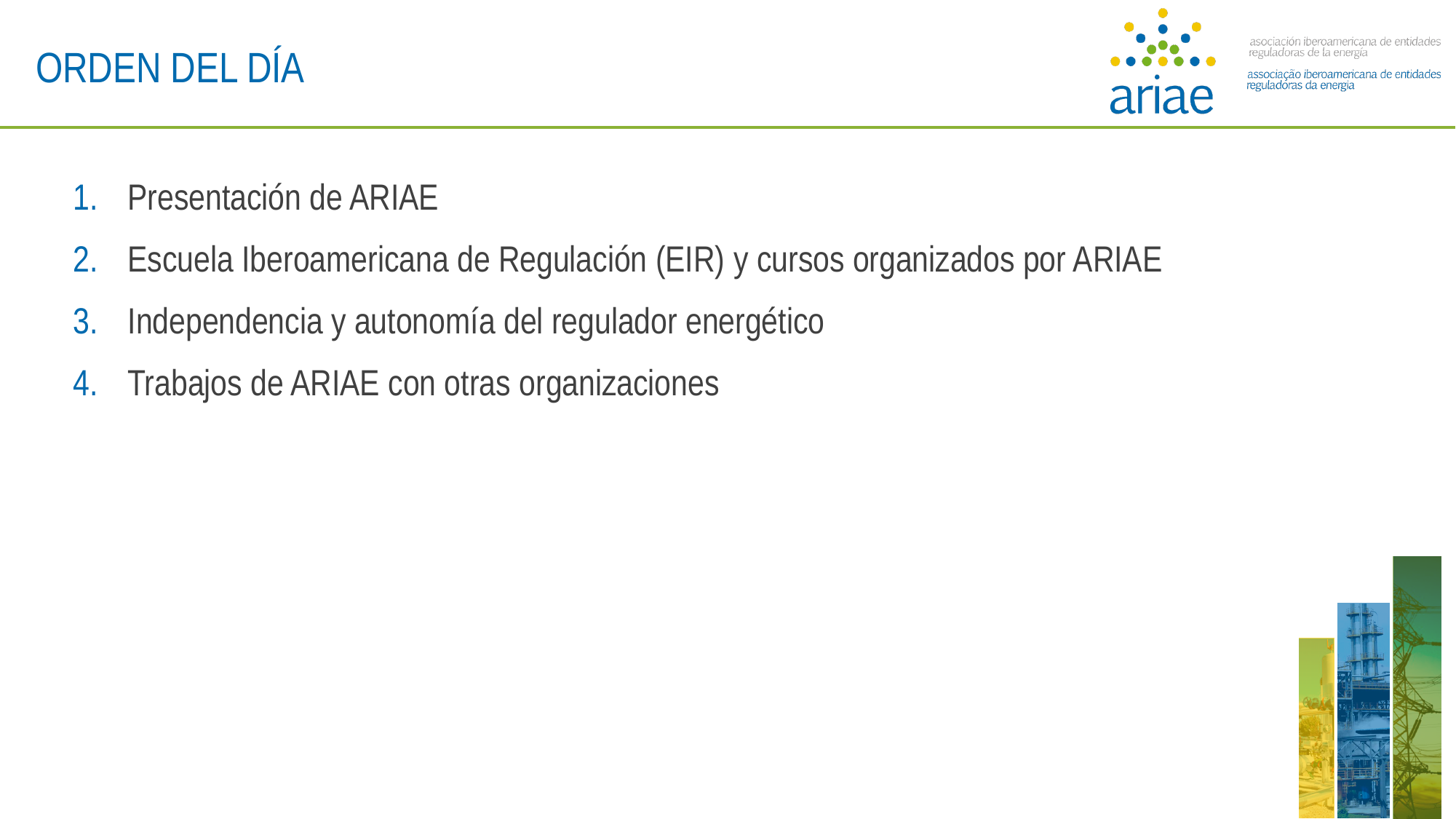

ORDEN DEL DÍA
Presentación de ARIAE
Escuela Iberoamericana de Regulación (EIR) y cursos organizados por ARIAE
Independencia y autonomía del regulador energético
Trabajos de ARIAE con otras organizaciones